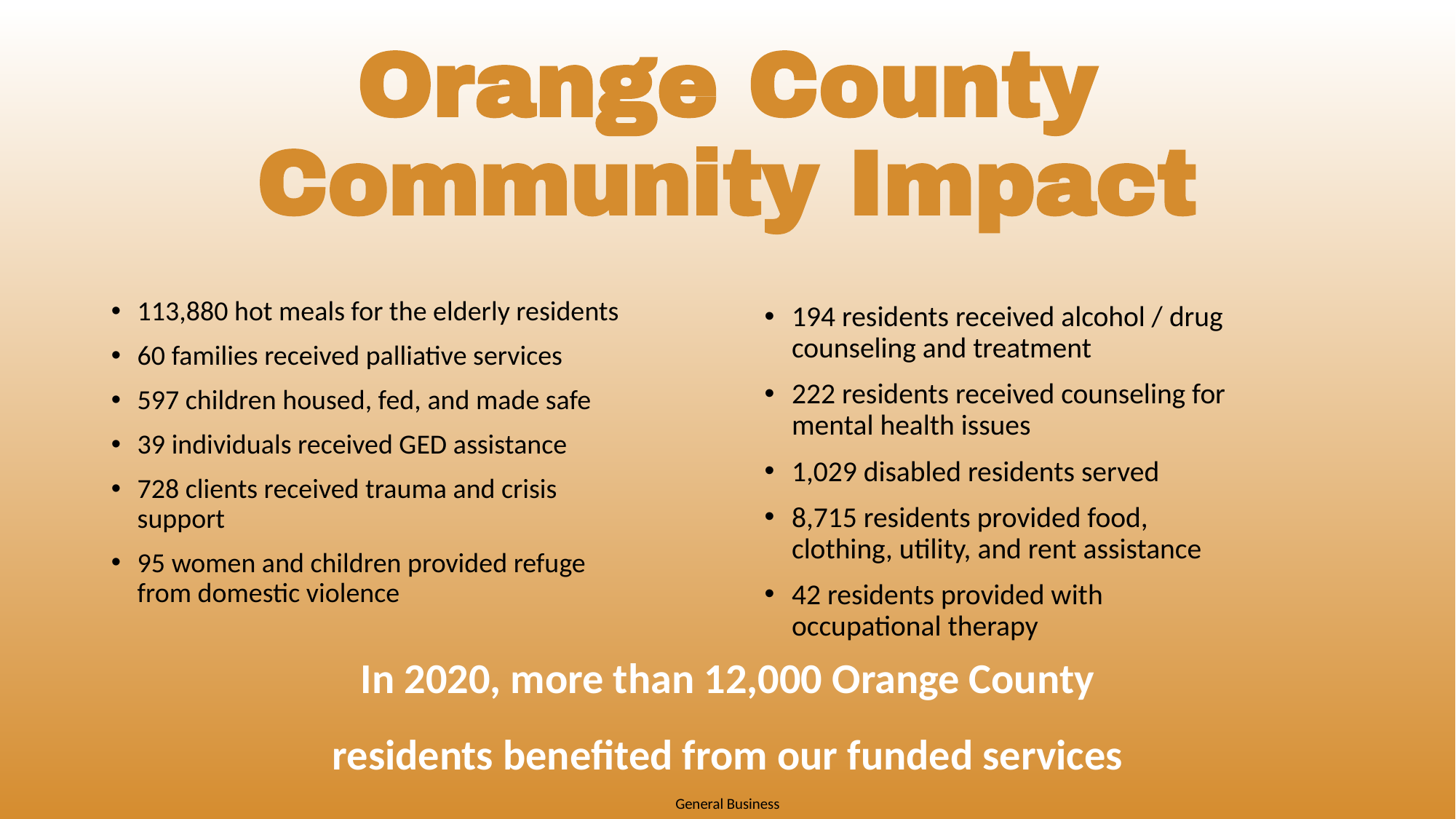

Orange County Community Impact
113,880 hot meals for the elderly residents
60 families received palliative services
597 children housed, fed, and made safe
39 individuals received GED assistance
728 clients received trauma and crisis support
95 women and children provided refuge from domestic violence

194 residents received alcohol / drug counseling and treatment
222 residents received counseling for mental health issues
1,029 disabled residents served
8,715 residents provided food, clothing, utility, and rent assistance
42 residents provided with occupational therapy

In 2020, more than 12,000 Orange County residents benefited from our funded services